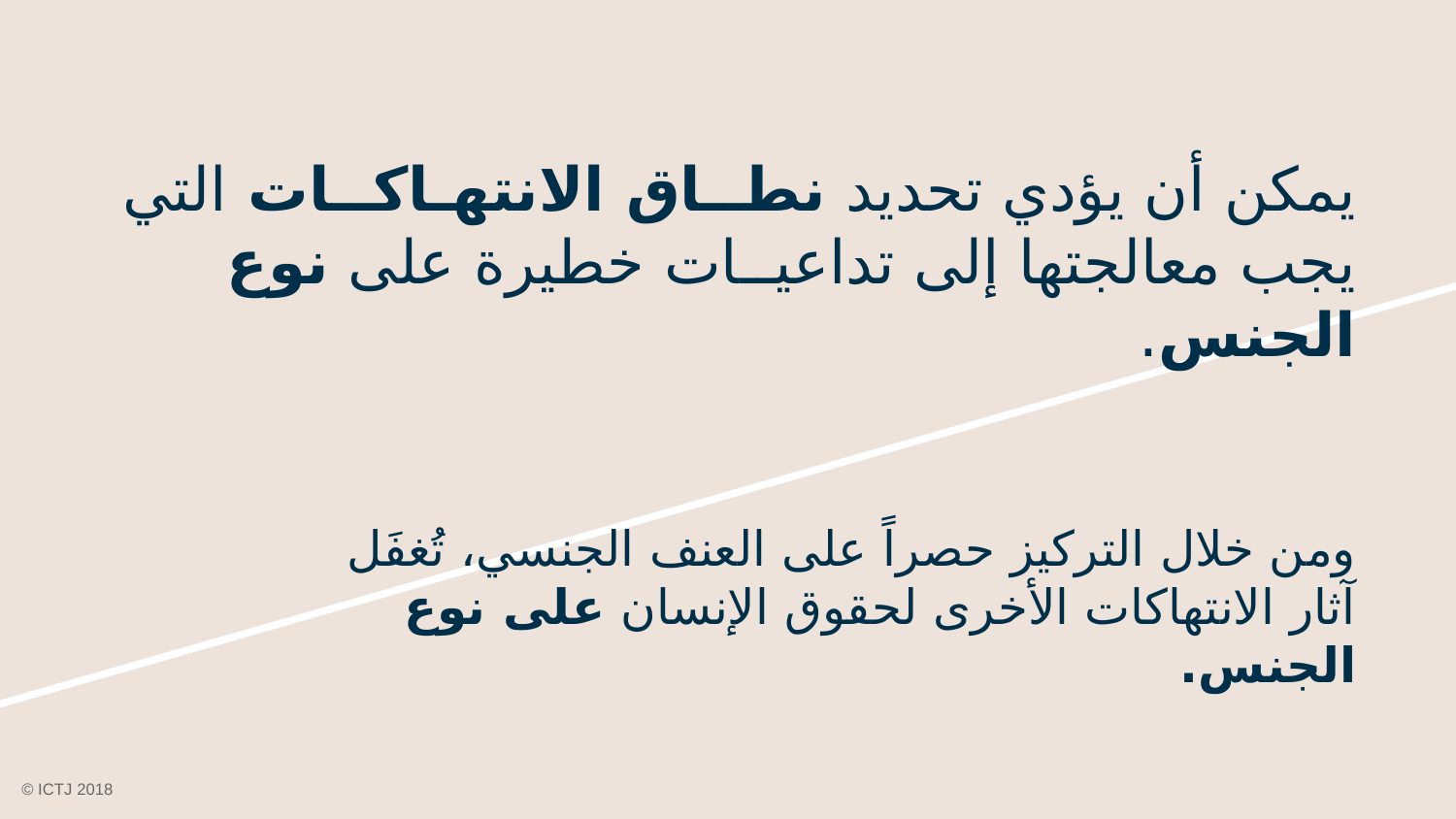

# يمكن أن يؤدي تحديد نطــاق الانتهـاكــات التي يجب معالجتها إلى تداعيــات خطيرة على نوع الجنس.
ومن خلال التركيز حصراً على العنف الجنسي، تُغفَل آثار الانتهاكات الأخرى لحقوق الإنسان على نوع الجنس.
© ICTJ 2018